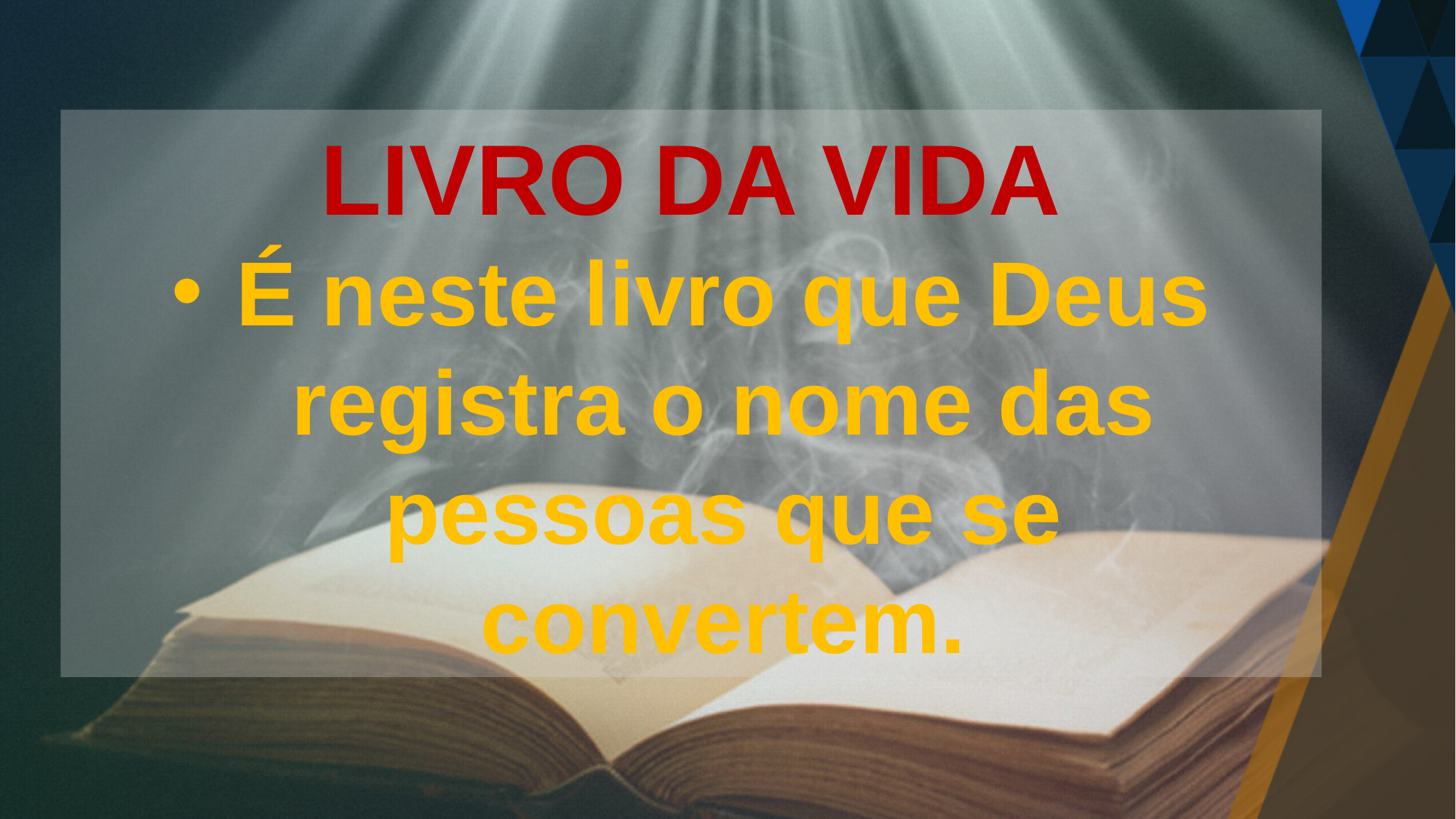

LIVRO DA VIDA
É neste livro que Deus registra o nome das pessoas que se convertem.